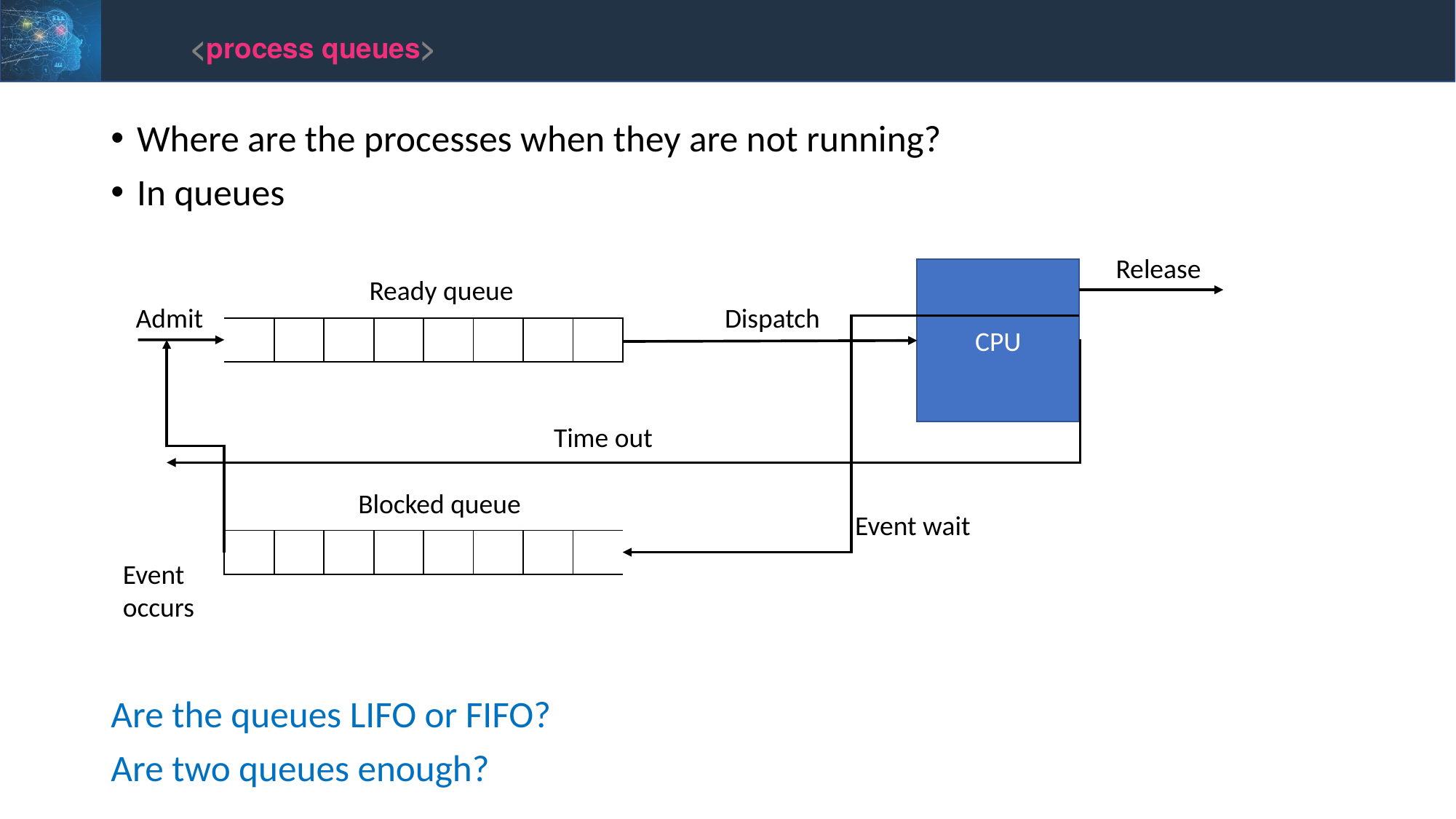

<process queues>
Where are the processes when they are not running?
In queues

Are the queues LIFO or FIFO?
Are two queues enough?
Release
CPU
Ready queue
Admit
Dispatch
|  |  |  |  |  |  |  |  |
| --- | --- | --- | --- | --- | --- | --- | --- |
Time out
Blocked queue
Event wait
|  |  |  |  |  |  |  |  |
| --- | --- | --- | --- | --- | --- | --- | --- |
Event occurs